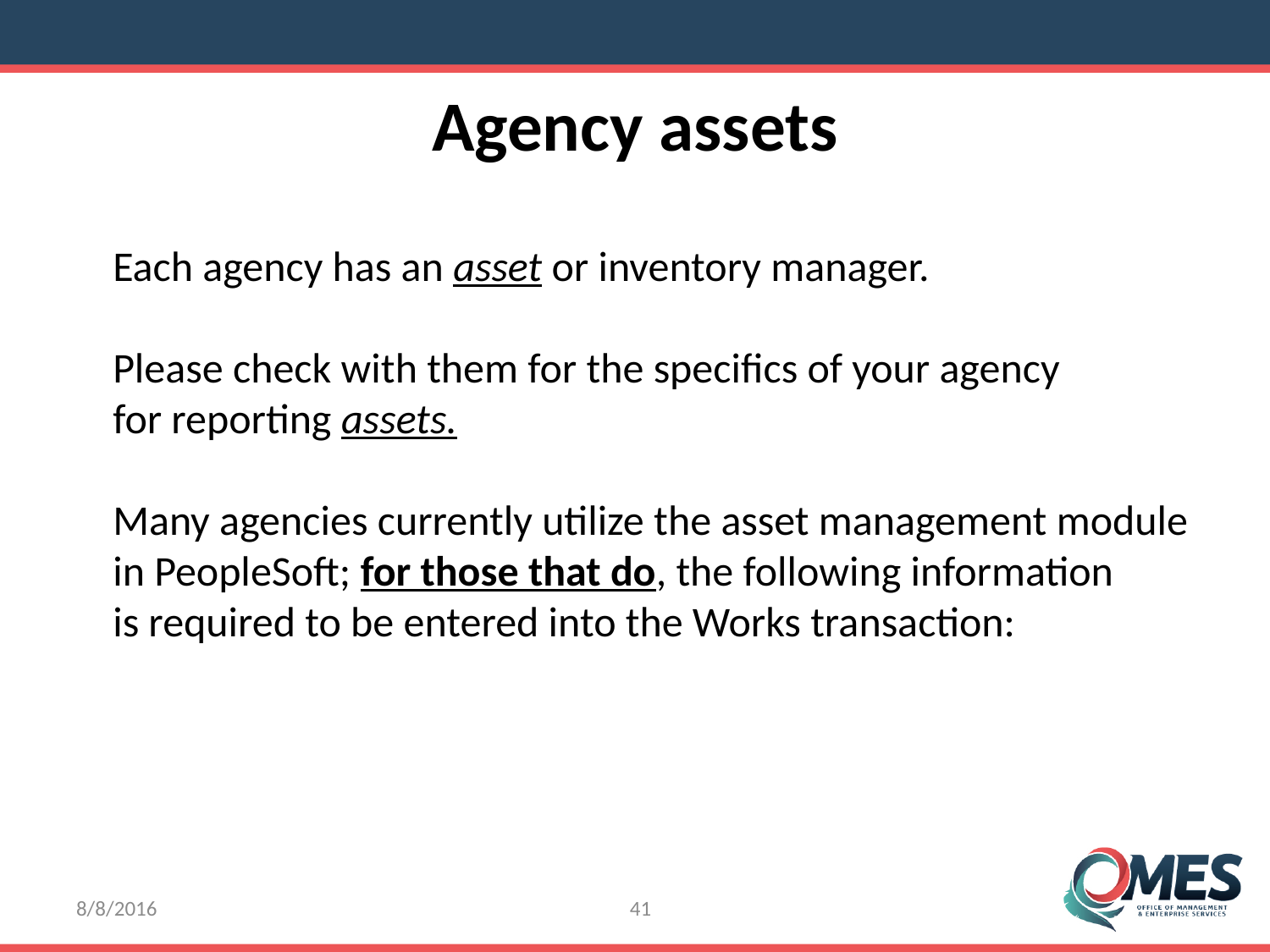

Agency assets
Each agency has an asset or inventory manager.

Please check with them for the specifics of your agency
for reporting assets.

Many agencies currently utilize the asset management module
in PeopleSoft; for those that do, the following information
is required to be entered into the Works transaction:
8/8/2016
41